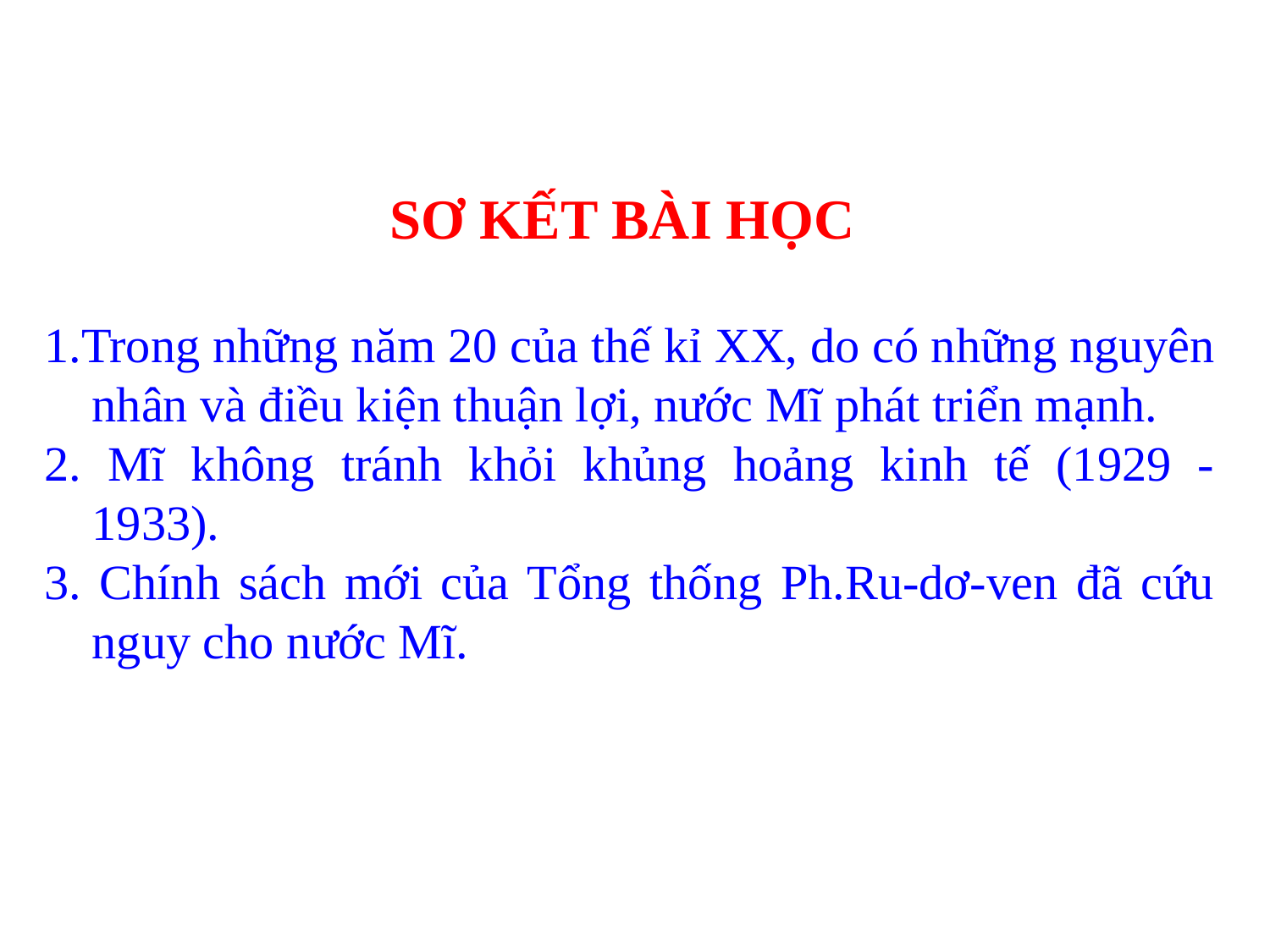

# SƠ KẾT BÀI HỌC
1.Trong những năm 20 của thế kỉ XX, do có những nguyên nhân và điều kiện thuận lợi, nước Mĩ phát triển mạnh.
2. Mĩ không tránh khỏi khủng hoảng kinh tế (1929 - 1933).
3. Chính sách mới của Tổng thống Ph.Ru-dơ-ven đã cứu nguy cho nước Mĩ.